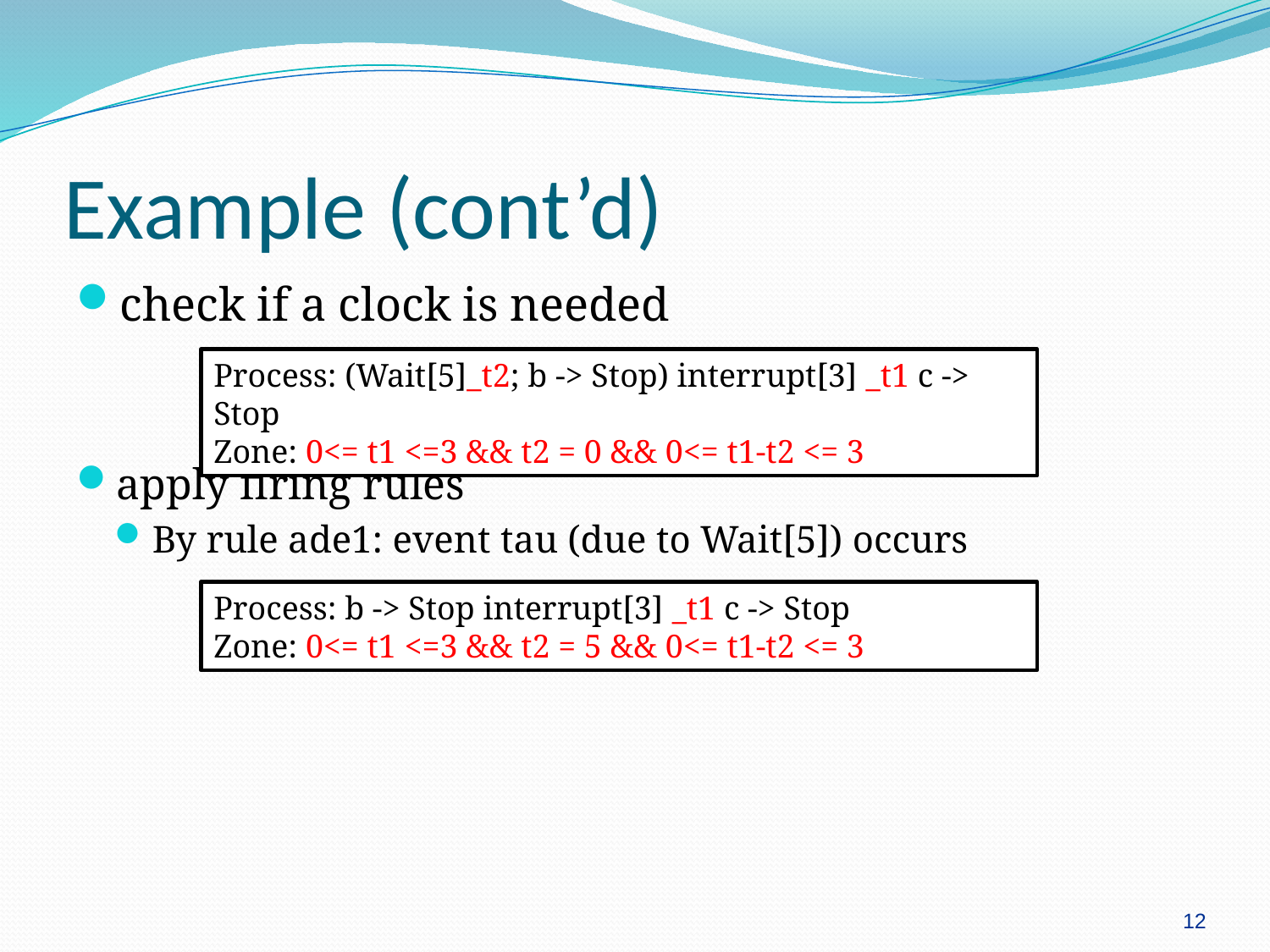

# Example (cont’d)
check if a clock is needed

apply firing rules
By rule ade1: event tau (due to Wait[5]) occurs
Process: (Wait[5]_t2; b -> Stop) interrupt[3] _t1 c -> Stop
Zone: 0<= t1 <=3 && t2 = 0 && 0<= t1-t2 <= 3
Process: b -> Stop interrupt[3] _t1 c -> Stop
Zone: 0<= t1 <=3 && t2 = 5 && 0<= t1-t2 <= 3
12